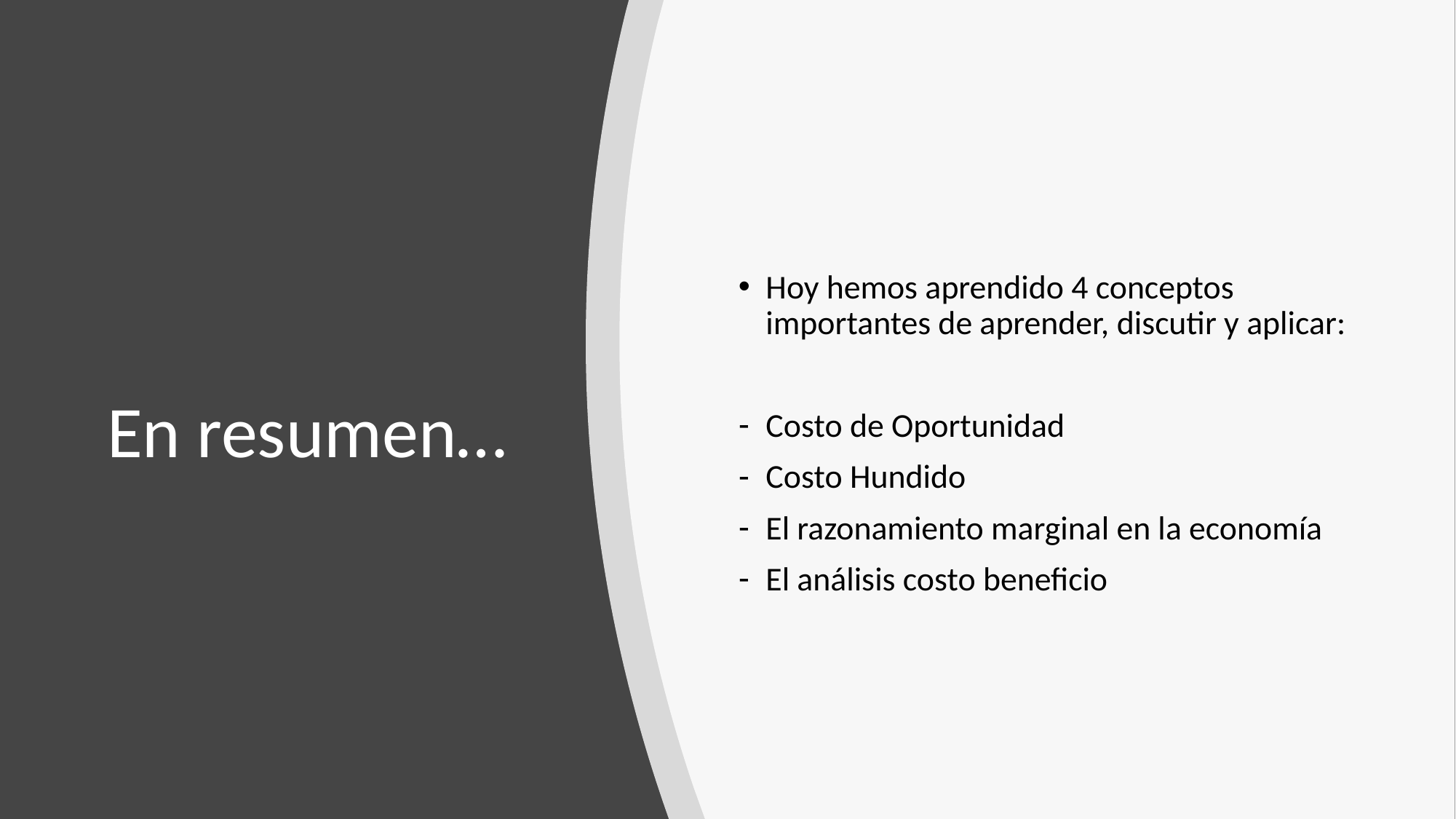

Hoy hemos aprendido 4 conceptos importantes de aprender, discutir y aplicar:

Costo de Oportunidad
Costo Hundido
El razonamiento marginal en la economía
El análisis costo beneficio
# En resumen…